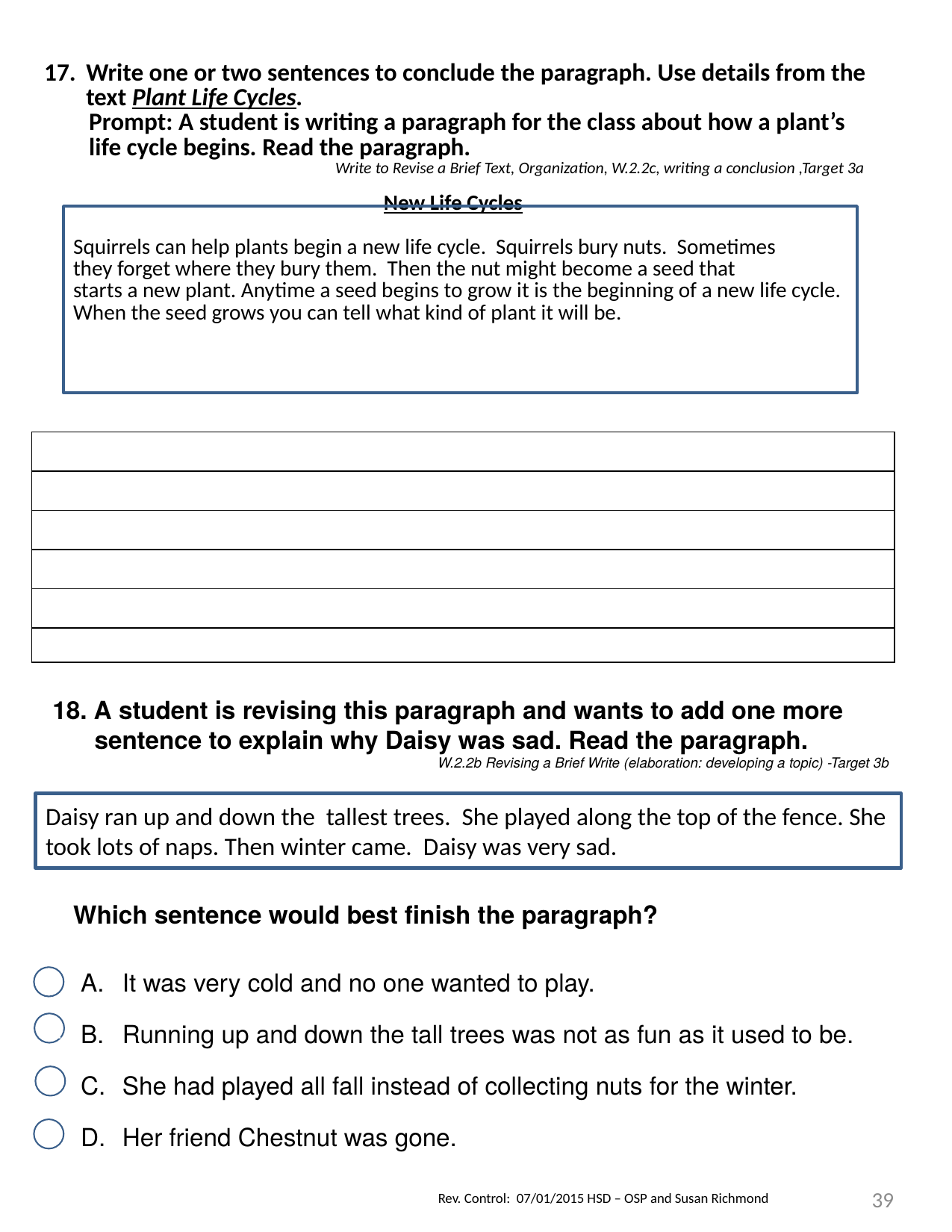

| Write one or two sentences to conclude the paragraph. Use details from the text Plant Life Cycles. Prompt: A student is writing a paragraph for the class about how a plant’s life cycle begins. Read the paragraph. Write to Revise a Brief Text, Organization, W.2.2c, writing a conclusion ,Target 3a New Life Cycles Squirrels can help plants begin a new life cycle. Squirrels bury nuts. Sometimes they forget where they bury them. Then the nut might become a seed that starts a new plant. Anytime a seed begins to grow it is the beginning of a new life cycle. When the seed grows you can tell what kind of plant it will be. |
| --- |
|  |
|  |
|  |
|  |
|  |
|  |

 18. A student is revising this paragraph and wants to add one more sentence to explain why Daisy was sad. Read the paragraph.
W.2.2b Revising a Brief Write (elaboration: developing a topic) -Target 3b

Daisy ran up and down the  tallest trees.  She played along the top of the fence. She took lots of naps. Then winter came.  Daisy was very sad.

    Which sentence would best finish the paragraph?

It was very cold and no one wanted to play.

Running up and down the tall trees was not as fun as it used to be.

She had played all fall instead of collecting nuts for the winter.

Her friend Chestnut was gone.

\		`

39